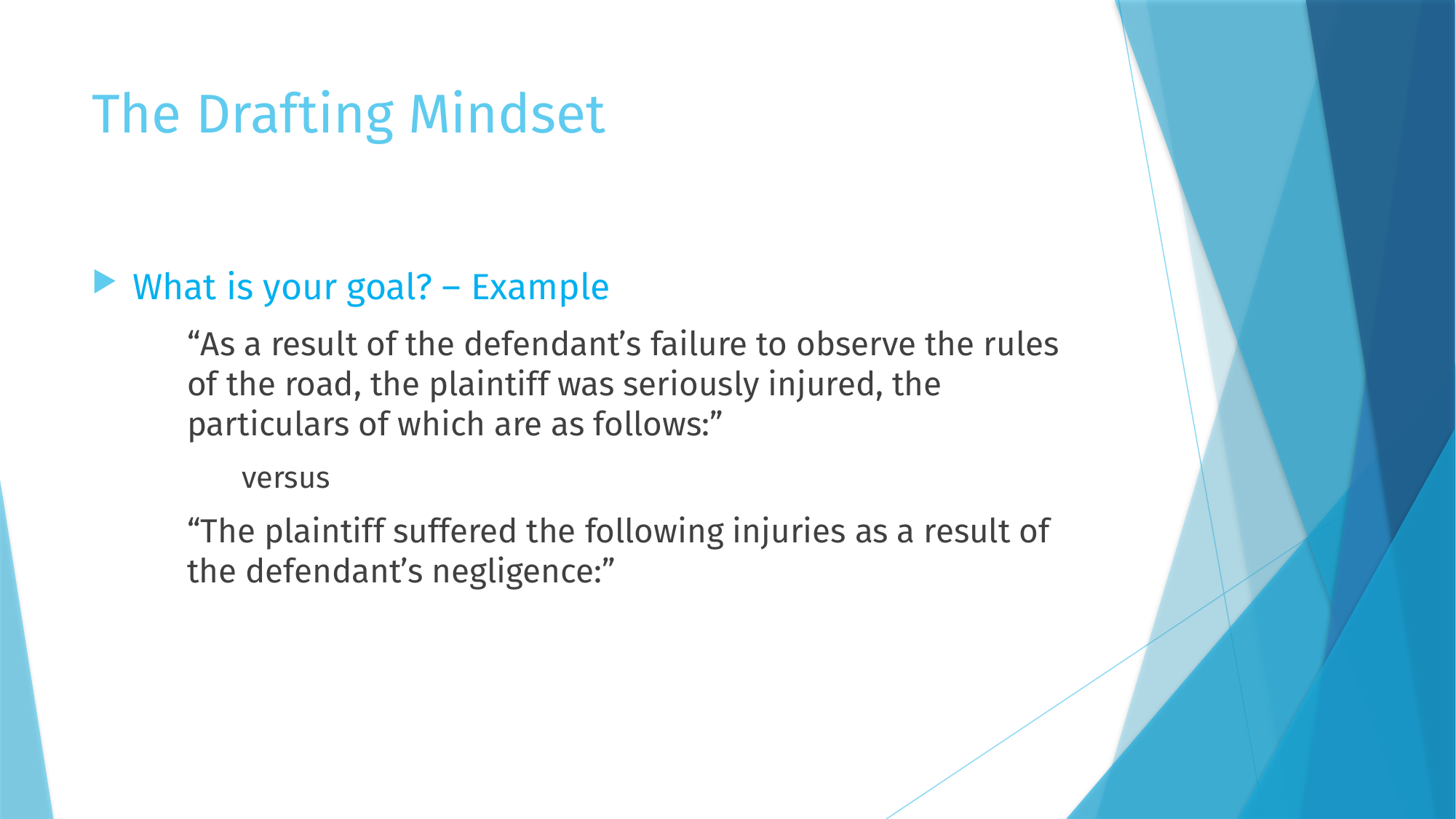

# The Drafting Mindset
What is your goal? – Example
“As a result of the defendant’s failure to observe the rules of the road, the plaintiff was seriously injured, the particulars of which are as follows:”
versus
“The plaintiff suffered the following injuries as a result of the defendant’s negligence:”